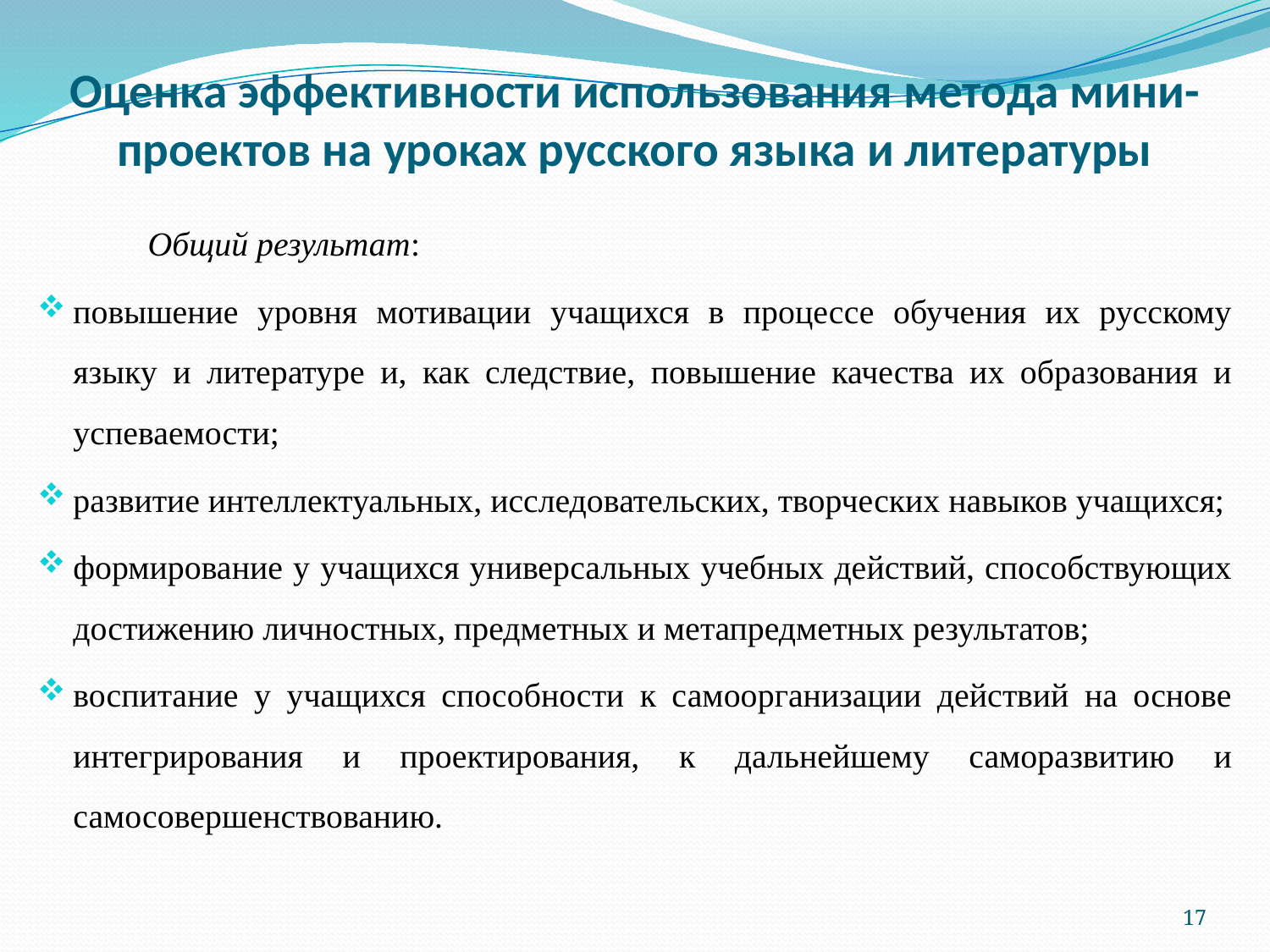

# Оценка эффективности использования метода мини-проектов на уроках русского языка и литературы
	Общий результат:
повышение уровня мотивации учащихся в процессе обучения их русскому языку и литературе и, как следствие, повышение качества их образования и успеваемости;
развитие интеллектуальных, исследовательских, творческих навыков учащихся;
формирование у учащихся универсальных учебных действий, способствующих достижению личностных, предметных и метапредметных результатов;
воспитание у учащихся способности к самоорганизации действий на основе интегрирования и проектирования, к дальнейшему саморазвитию и самосовершенствованию.

17